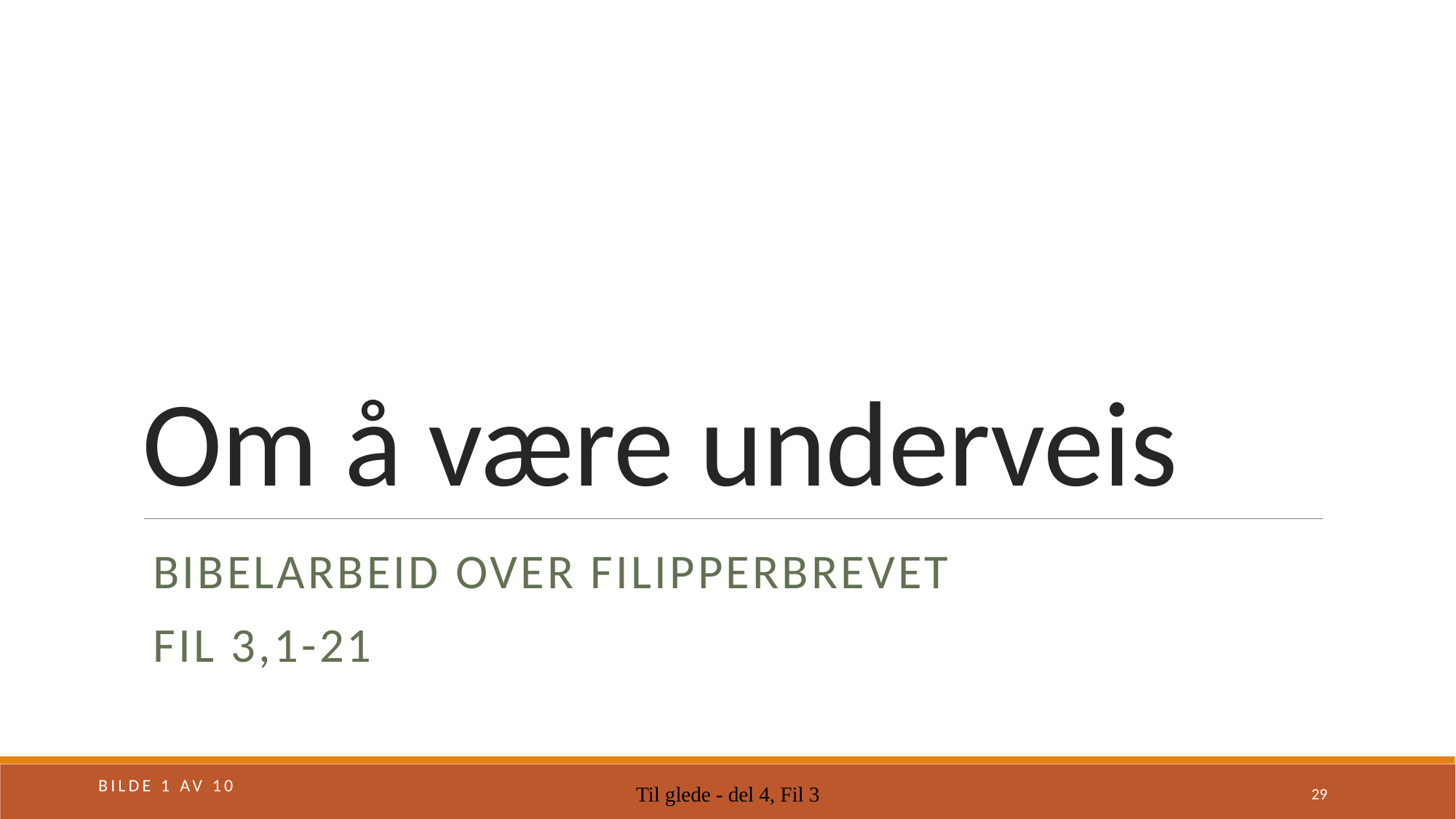

# Om å være underveis
Bibelarbeid over Filipperbrevet
Fil 3,1-21
Bilde 1 av 10
Til glede - del 4, Fil 3
29